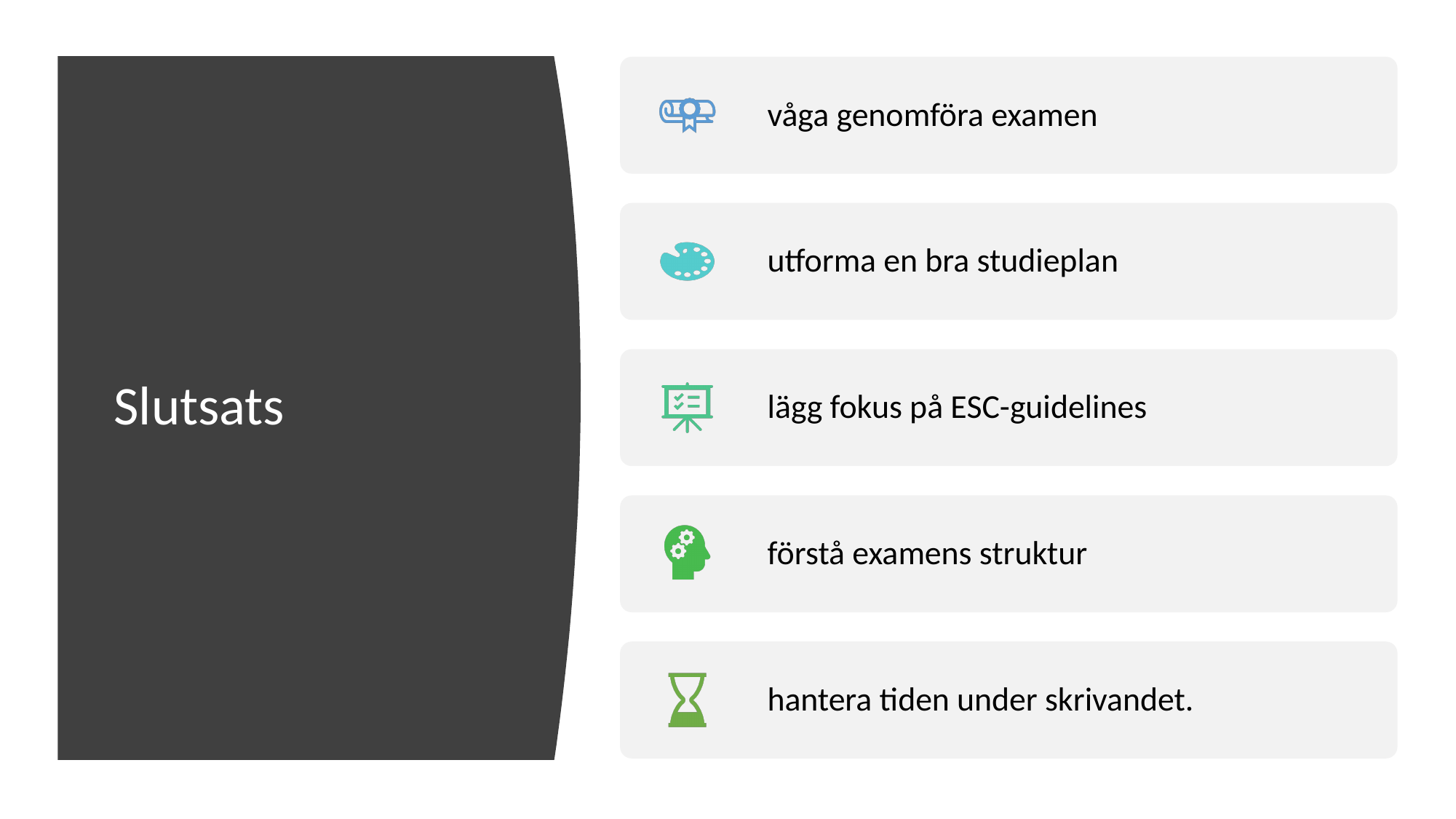

våga genomföra examen
utforma en bra studieplan
lägg fokus på ESC-guidelines
förstå examens struktur
hantera tiden under skrivandet.

# Slutsats